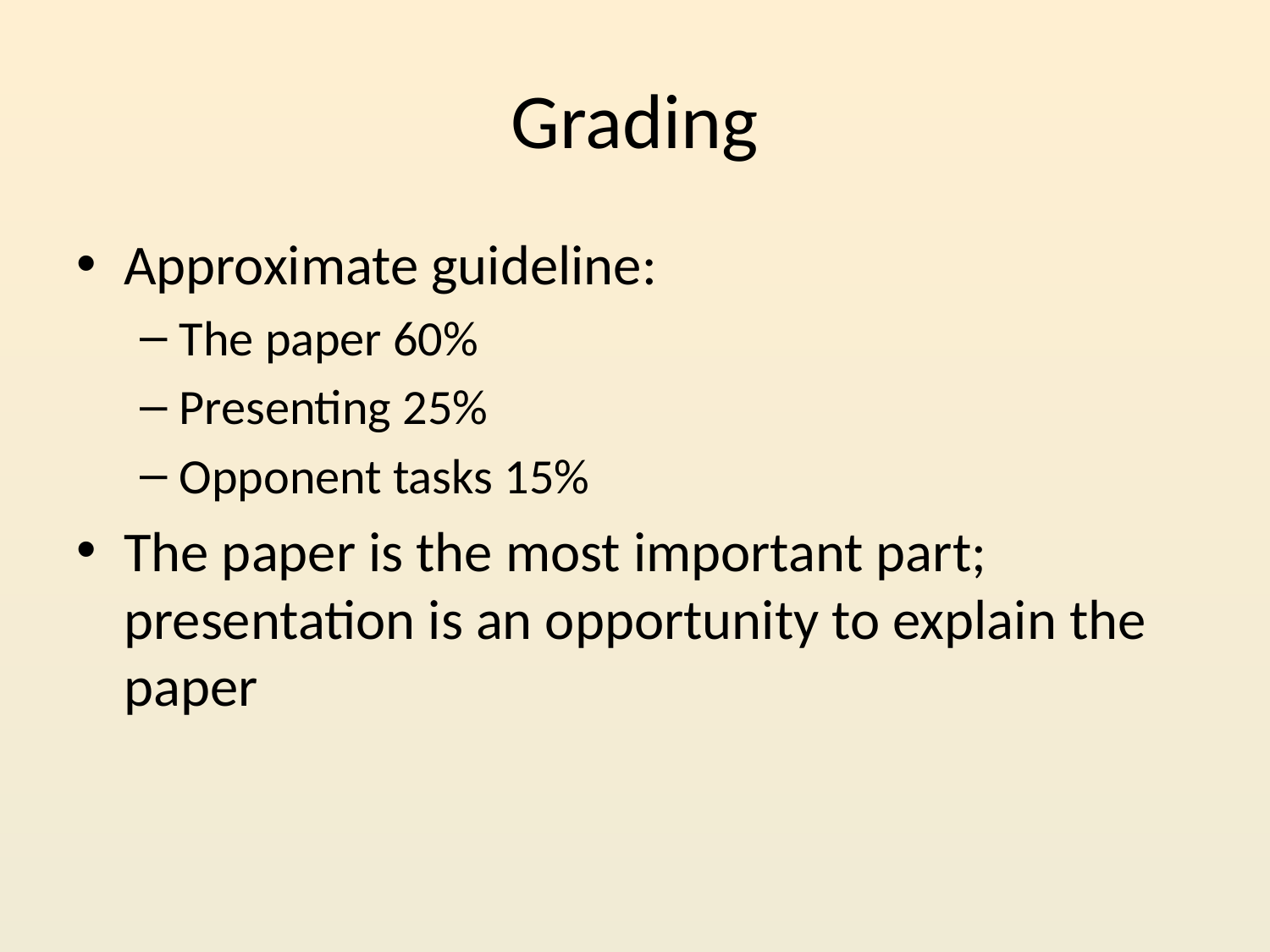

# Grading
Approximate guideline:
The paper 60%
Presenting 25%
Opponent tasks 15%
The paper is the most important part; presentation is an opportunity to explain the paper